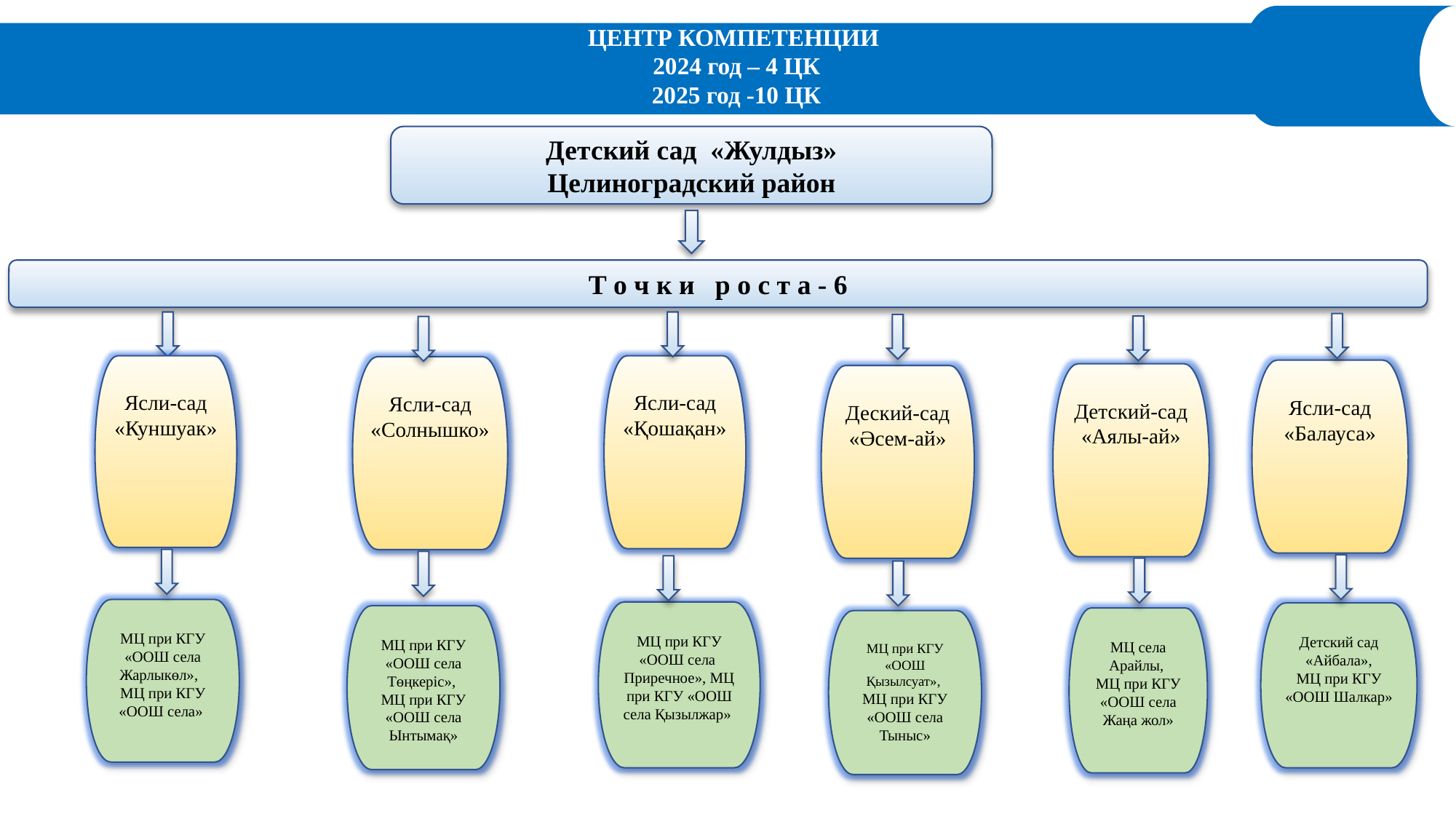

ЦЕНТР КОМПЕТЕНЦИИ
2024 год – 4 ЦК
2025 год -10 ЦК

Детский сад  «Жулдыз»
Целиноградский район

Т о ч к и   р о с т а - 6

Ясли-сад «Куншуак»

Ясли-сад «Қошақан»
Ясли-сад «Солнышко»
Ясли-сад «Балауса»
Детский-сад «Аялы-ай»

Деский-сад «Әсем-ай»

МЦ при КГУ «ООШ села Жарлыкөл»,
МЦ при КГУ «ООШ села»
МЦ при КГУ «ООШ села  Приречное», МЦ при КГУ «ООШ села Қызылжар»
Детский сад «Айбала»,
МЦ при КГУ «ООШ Шалкар»
МЦ при КГУ «ООШ села Төңкеріс»,
МЦ при КГУ «ООШ села Ынтымақ»
МЦ села Арайлы,
МЦ при КГУ «ООШ села Жаңа жол»
МЦ при КГУ «ООШ Қызылсуат»,
МЦ при КГУ «ООШ села Тыныс»